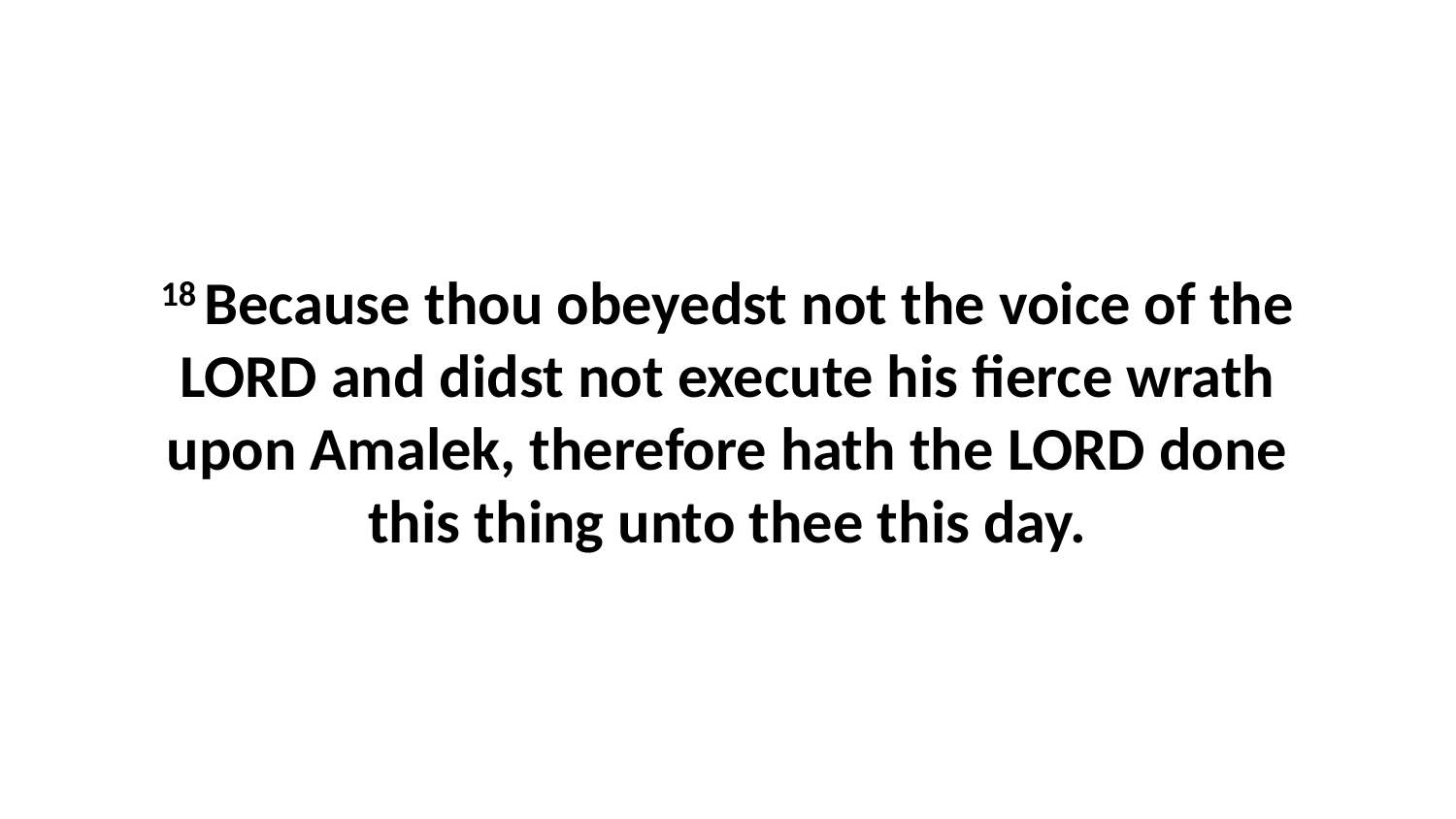

18 Because thou obeyedst not the voice of the LORD and didst not execute his fierce wrath upon Amalek, therefore hath the LORD done this thing unto thee this day.